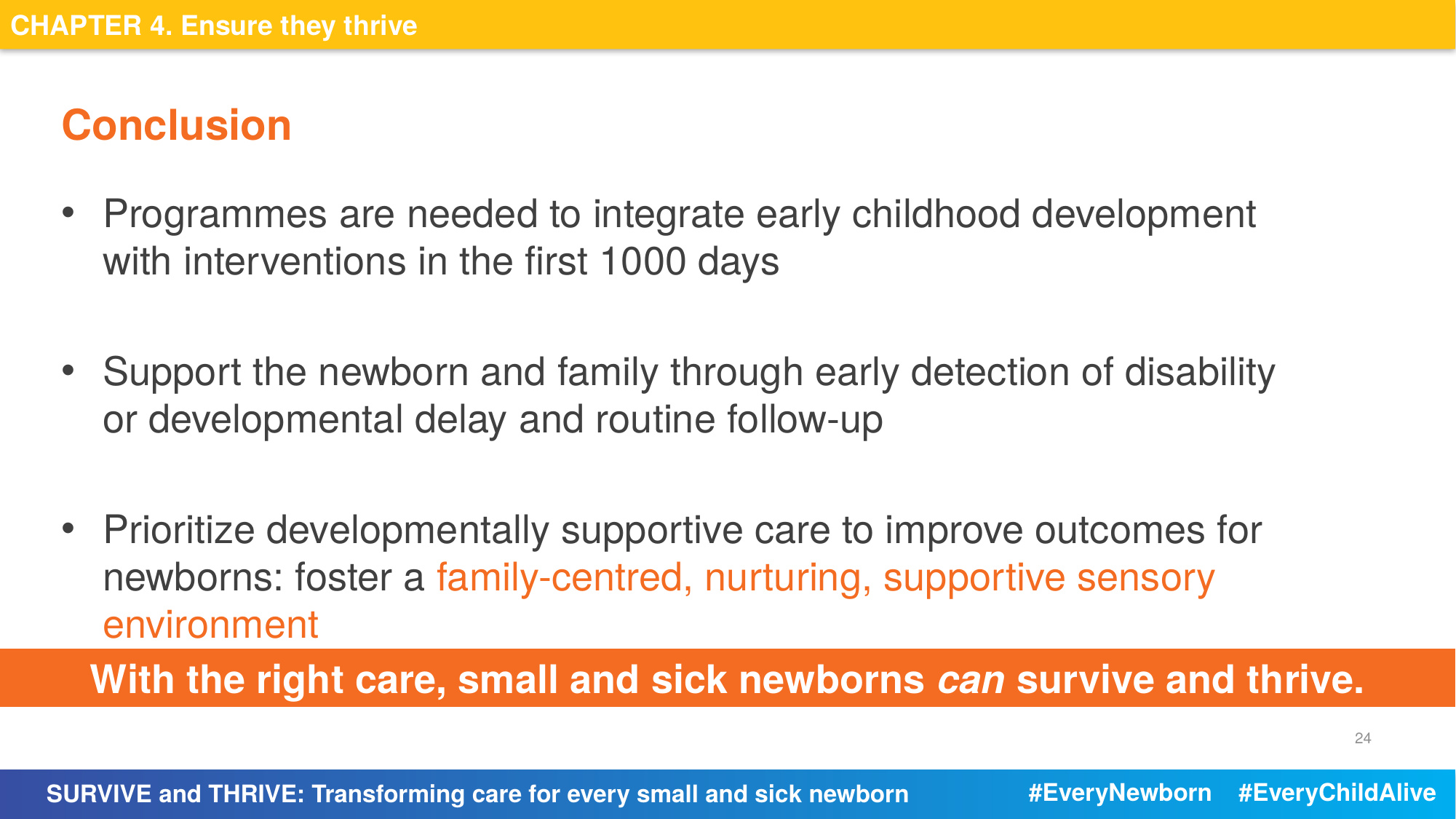

# Conclusion
Programmes are needed to integrate early childhood development
with interventions in the first 1000 days

Support the newborn and family through early detection of disability
or developmental delay and routine follow-up

Prioritize developmentally supportive care to improve outcomes for newborns: foster a family-centred, nurturing, supportive sensory environment

With the right care, small and sick newborns can survive and thrive.
24